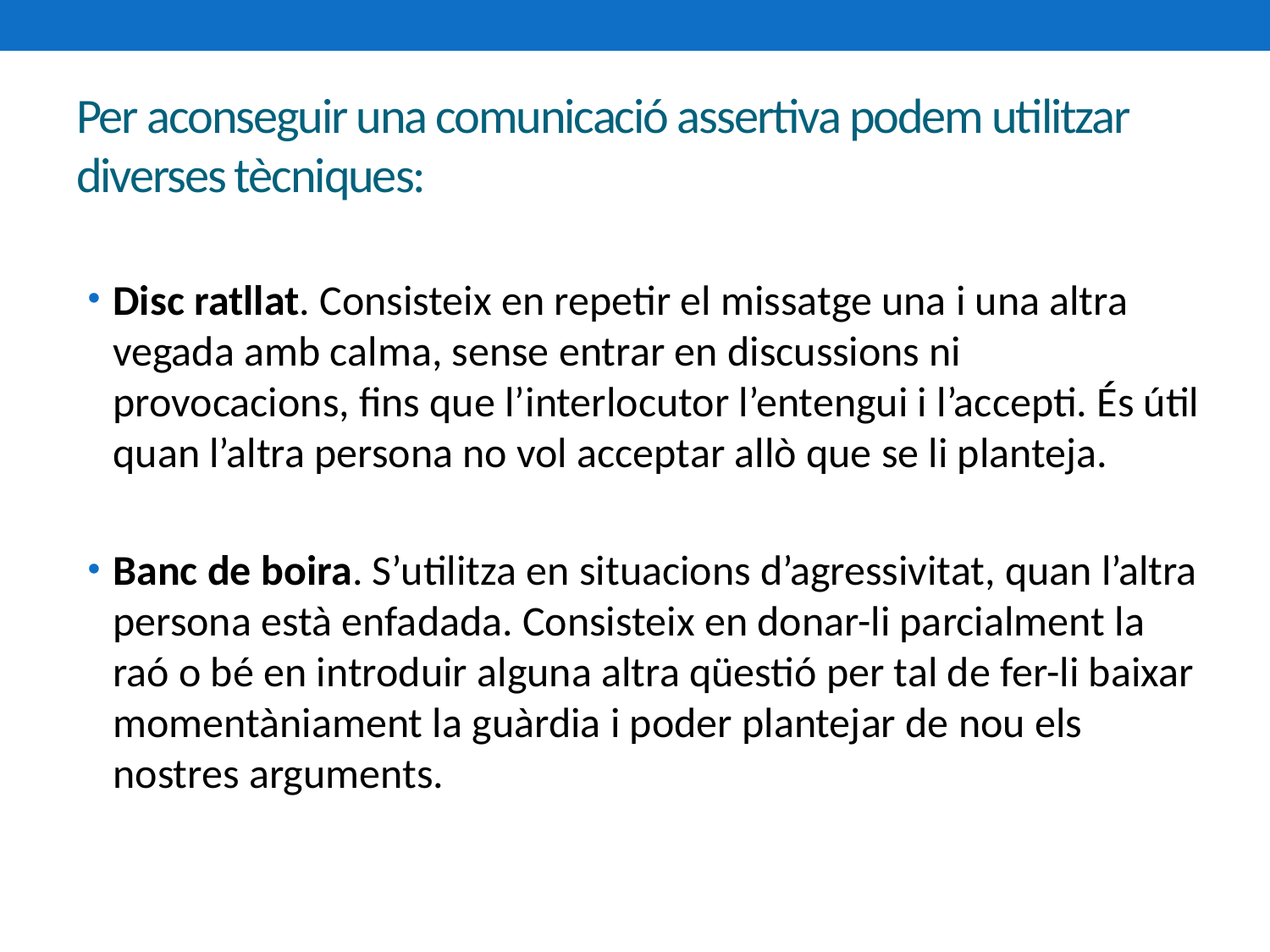

# Per aconseguir una comunicació assertiva podem utilitzar diverses tècniques:
Disc ratllat. Consisteix en repetir el missatge una i una altra vegada amb calma, sense entrar en discussions ni provocacions, fins que l’interlocutor l’entengui i l’accepti. És útil quan l’altra persona no vol acceptar allò que se li planteja.

Banc de boira. S’utilitza en situacions d’agressivitat, quan l’altra persona està enfadada. Consisteix en donar-li parcialment la raó o bé en introduir alguna altra qüestió per tal de fer-li baixar momentàniament la guàrdia i poder plantejar de nou els nostres arguments.